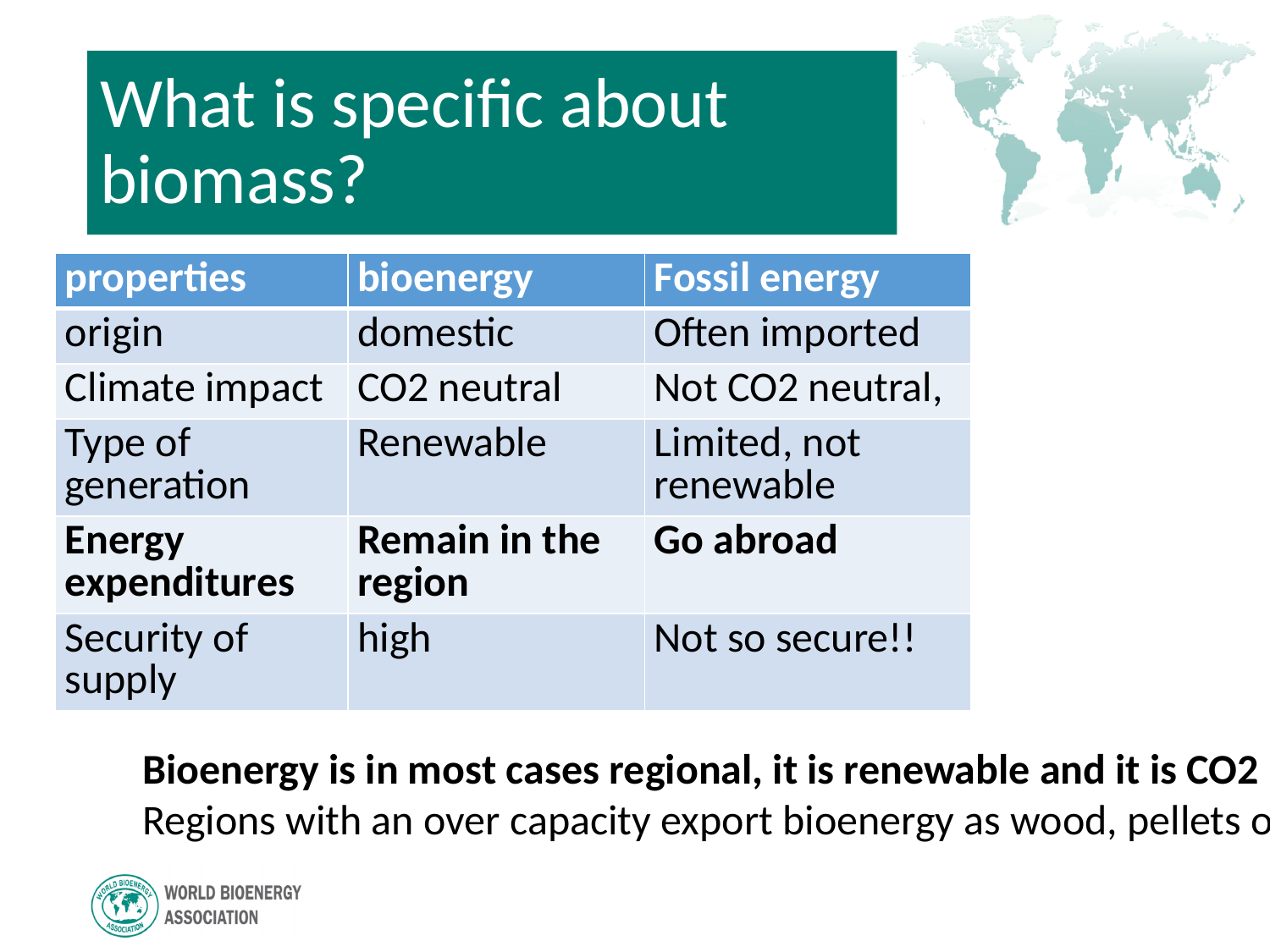

# What is specific about biomass?
| properties | bioenergy | Fossil energy |
| --- | --- | --- |
| origin | domestic | Often imported |
| Climate impact | CO2 neutral | Not CO2 neutral, |
| Type of generation | Renewable | Limited, not renewable |
| Energy expenditures | Remain in the region | Go abroad |
| Security of supply | high | Not so secure!! |
Bioenergy is in most cases regional, it is renewable and it is CO2 neutral!
Regions with an over capacity export bioenergy as wood, pellets or biofuels!